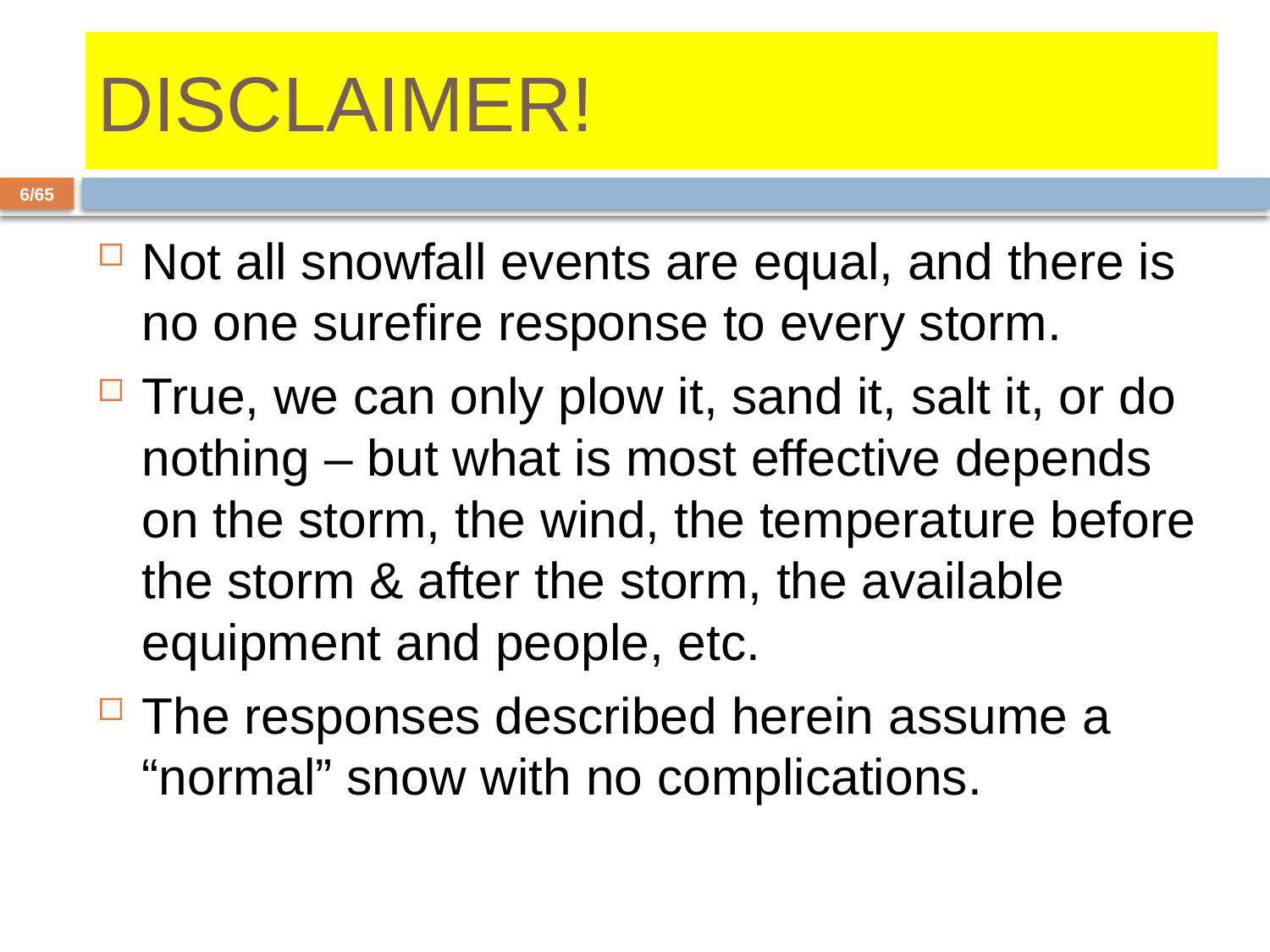

# DISCLAIMER!
6/65
Not all snowfall events are equal, and there is no one surefire response to every storm.
True, we can only plow it, sand it, salt it, or do nothing – but what is most effective depends on the storm, the wind, the temperature before the storm & after the storm, the available equipment and people, etc.
The responses described herein assume a “normal” snow with no complications.